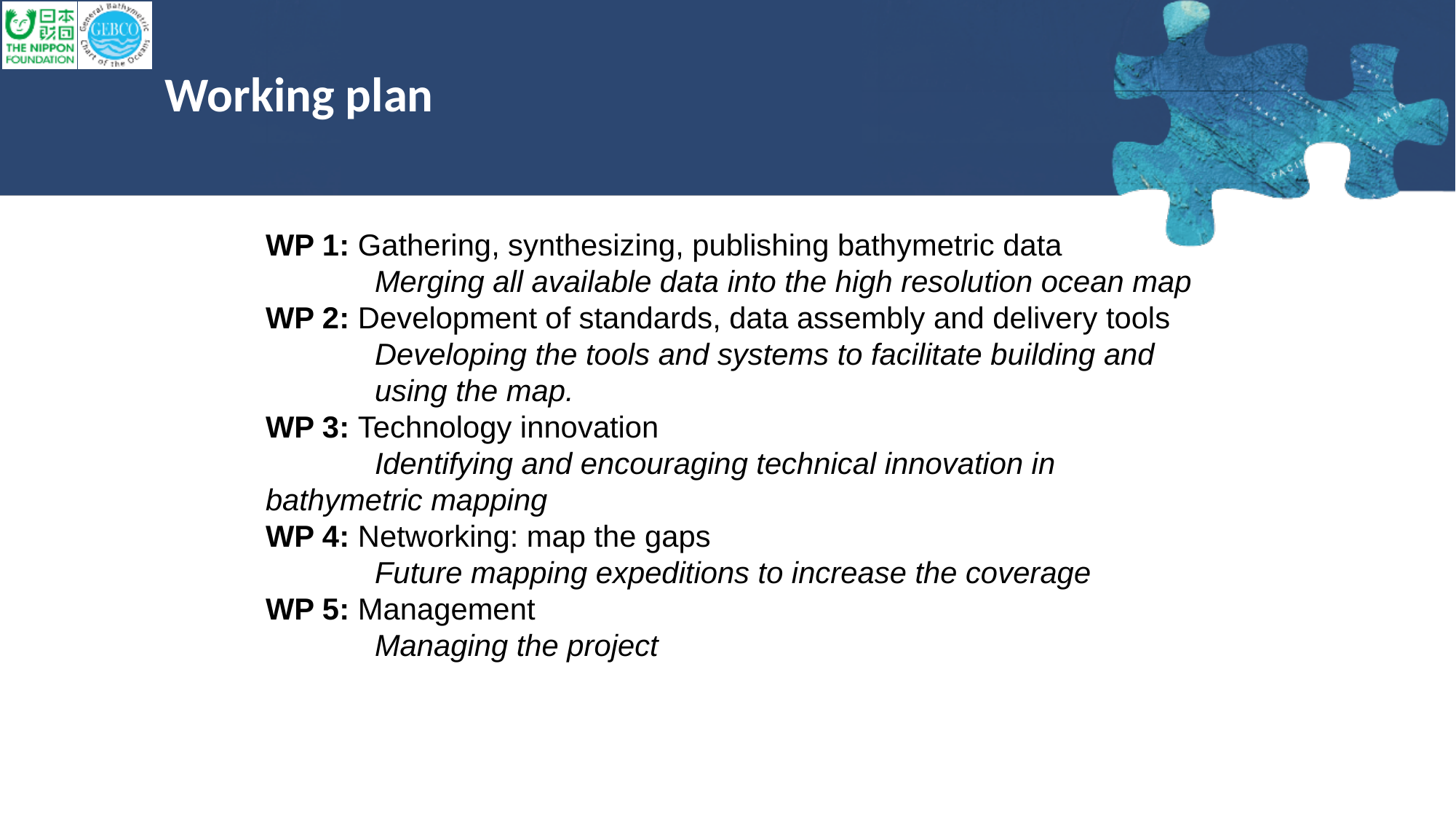

# Working plan
WP 1: Gathering, synthesizing, publishing bathymetric data
	Merging all available data into the high resolution ocean map
WP 2: Development of standards, data assembly and delivery tools
	Developing the tools and systems to facilitate building and 	using the map.
WP 3: Technology innovation
	Identifying and encouraging technical innovation in 	bathymetric mapping
WP 4: Networking: map the gaps
	Future mapping expeditions to increase the coverage
WP 5: Management
	Managing the project